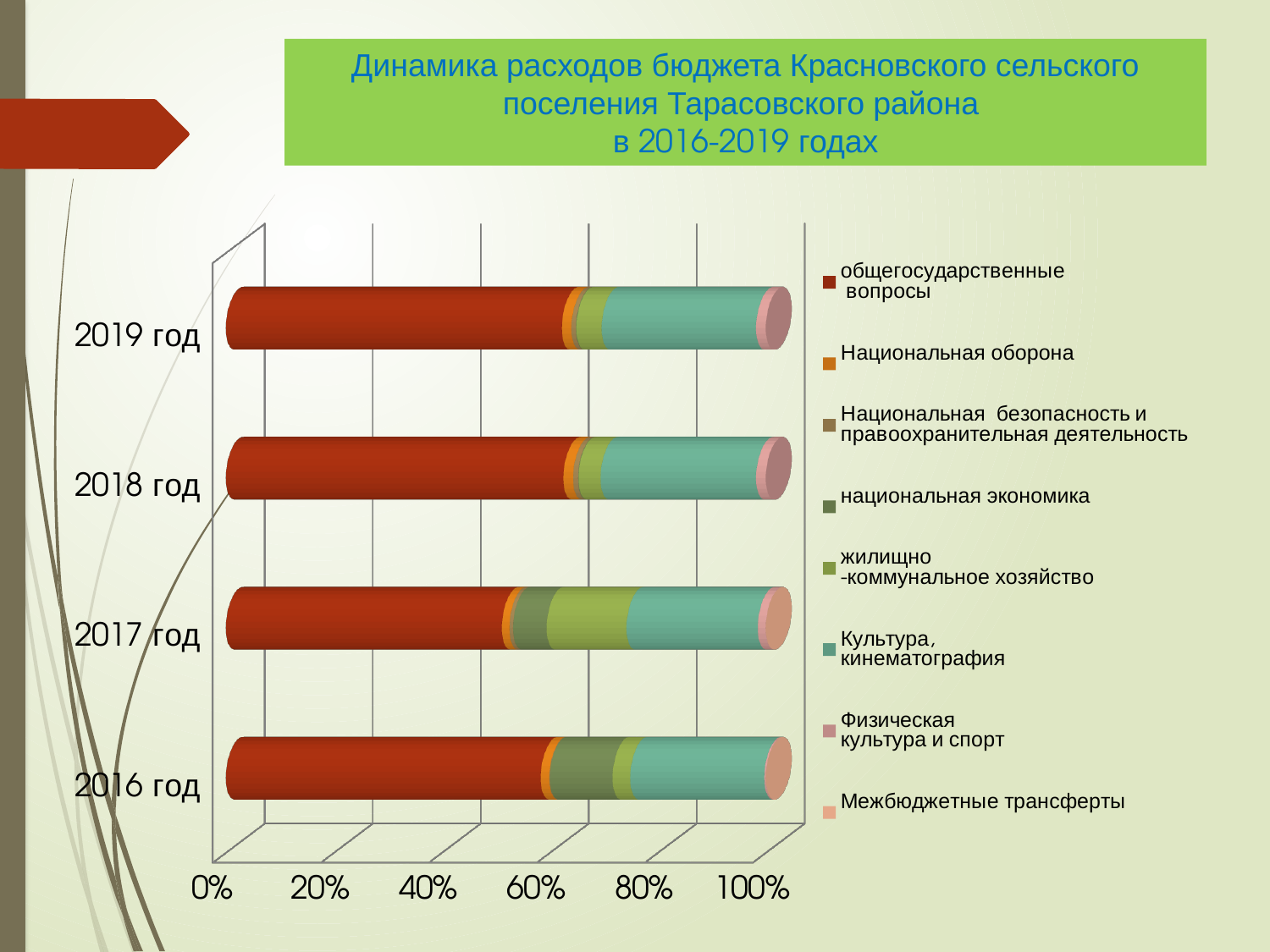

Динамика расходов бюджета Красновского сельского поселения Тарасовского района
в 2016-2019 годах

[unsupported chart]